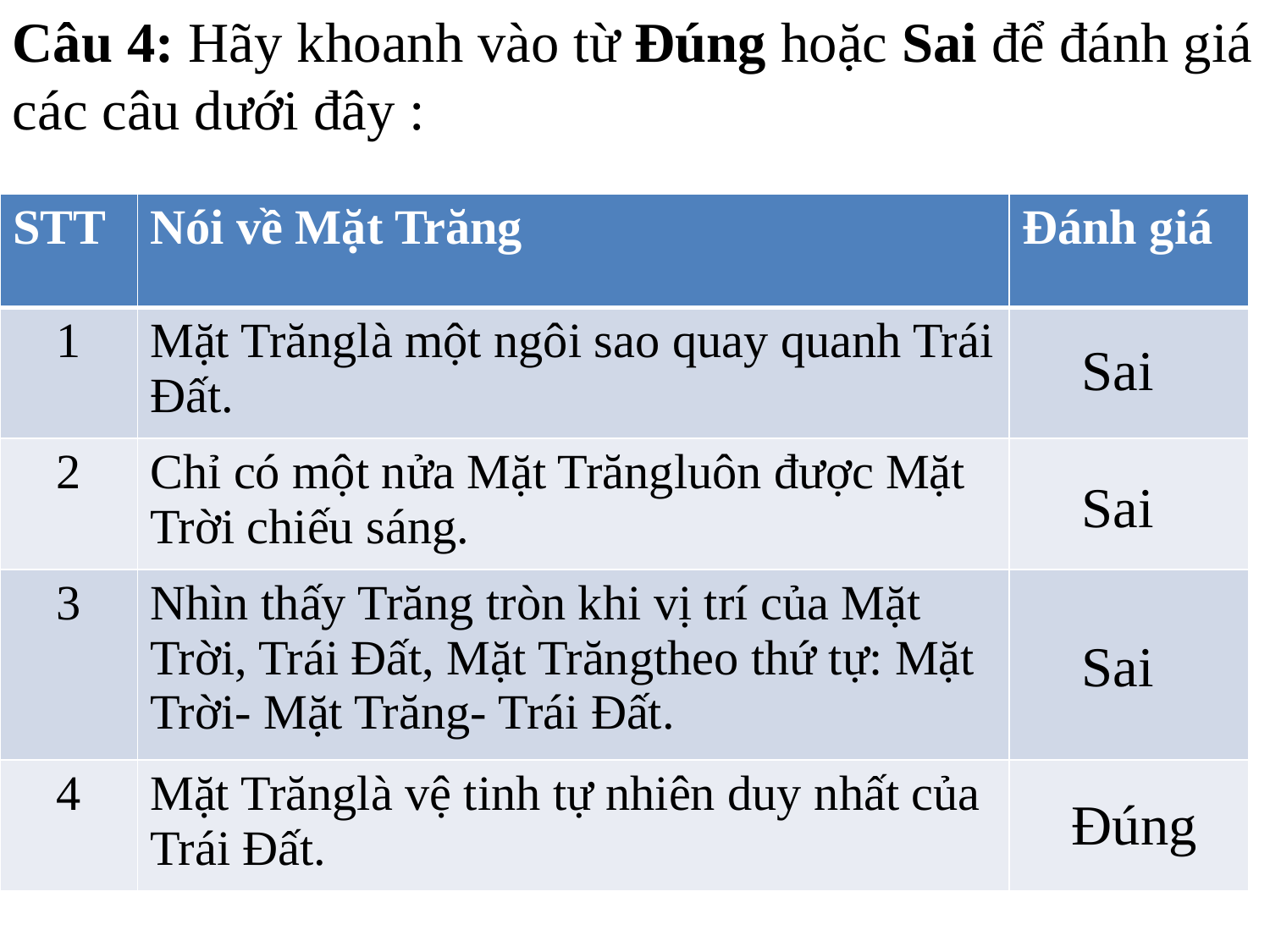

Câu 4: Hãy khoanh vào từ Đúng hoặc Sai để đánh giá các câu dưới đây :
| STT | Nói về Mặt Trăng | Đánh giá |
| --- | --- | --- |
| 1 | Mặt Trănglà một ngôi sao quay quanh Trái Đất. |  |
| 2 | Chỉ có một nửa Mặt Trăngluôn được Mặt Trời chiếu sáng. |  |
| 3 | Nhìn thấy Trăng tròn khi vị trí của Mặt Trời, Trái Đất, Mặt Trăngtheo thứ tự: Mặt Trời- Mặt Trăng- Trái Đất. |  |
| 4 | Mặt Trănglà vệ tinh tự nhiên duy nhất của Trái Đất. |  |
Sai
Sai
Sai
Đúng